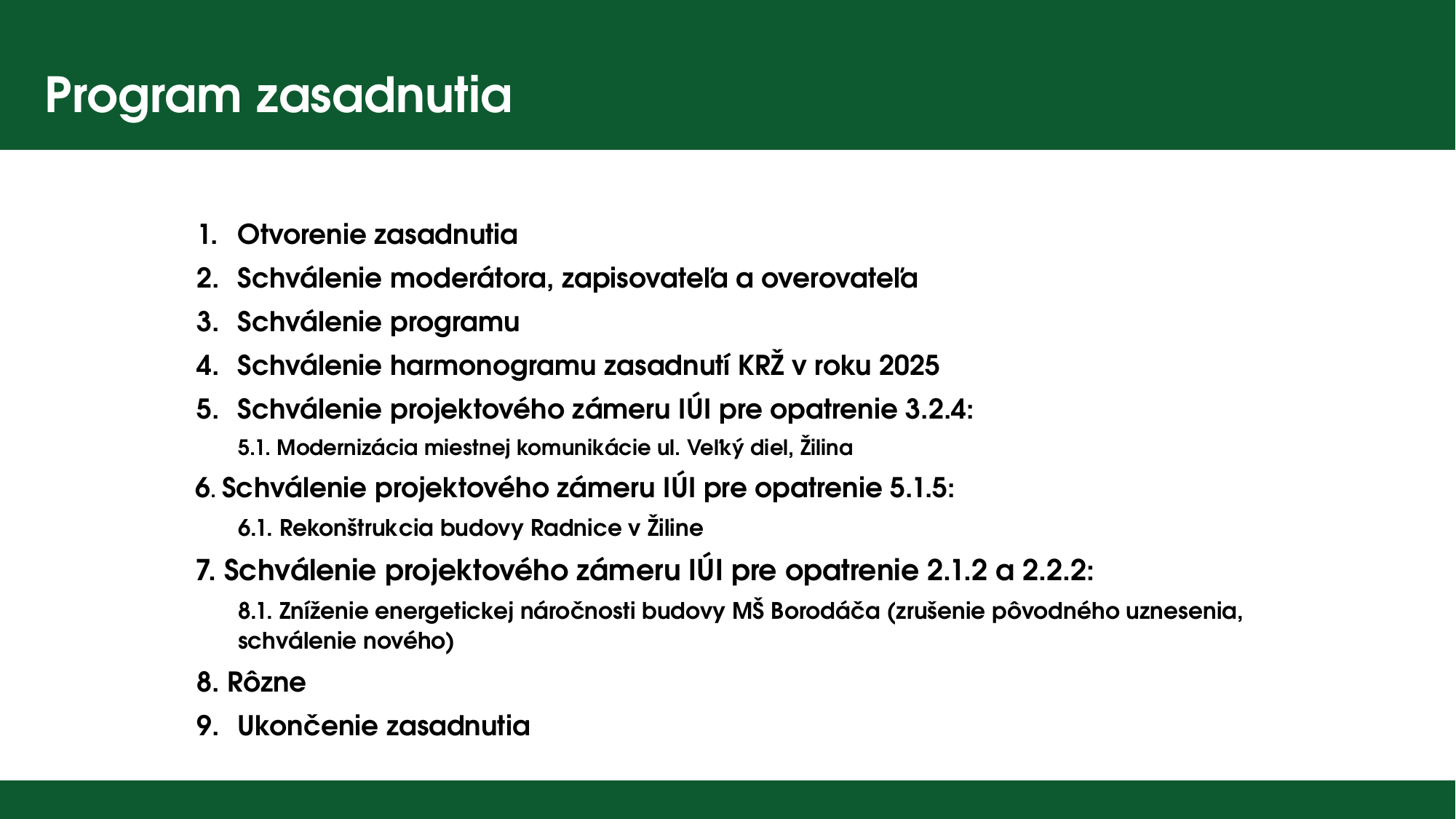

Program zasadnutia
 Plán – rok 2021
Otvorenie zasadnutia
Schválenie moderátora, zapisovateľa a overovateľa
Schválenie programu
Schválenie harmonogramu zasadnutí KRŽ v roku 2025
Schválenie projektového zámeru IÚI pre opatrenie 3.2.4:
5.1. Modernizácia miestnej komunikácie ul. Veľký diel, Žilina
6. Schválenie projektového zámeru IÚI pre opatrenie 5.1.5:
6.1. Rekonštrukcia budovy Radnice v Žiline
7. Schválenie projektového zámeru IÚI pre opatrenie 2.1.2 a 2.2.2:
8.1. Zníženie energetickej náročnosti budovy MŠ Borodáča (zrušenie pôvodného uznesenia, schválenie nového)
8. Rôzne
Ukončenie zasadnutia